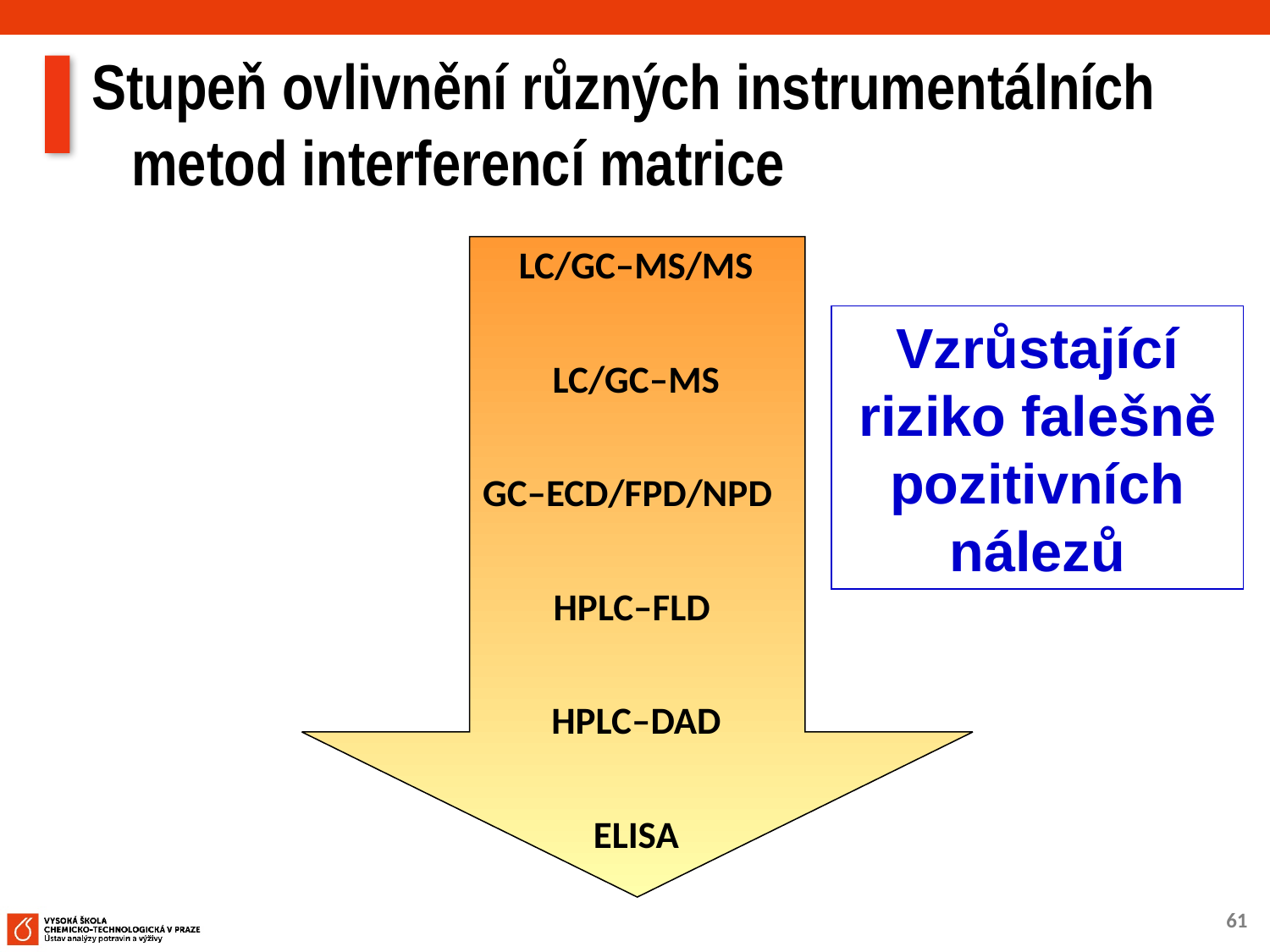

Stupeň ovlivnění různých instrumentálních metod interferencí matrice

LC/GC–MS/MS

LC/GC–MS

GC–ECD/FPD/NPD

HPLC–FLD

HPLC–DAD

ELISA
Vzrůstající riziko falešně pozitivních nálezů